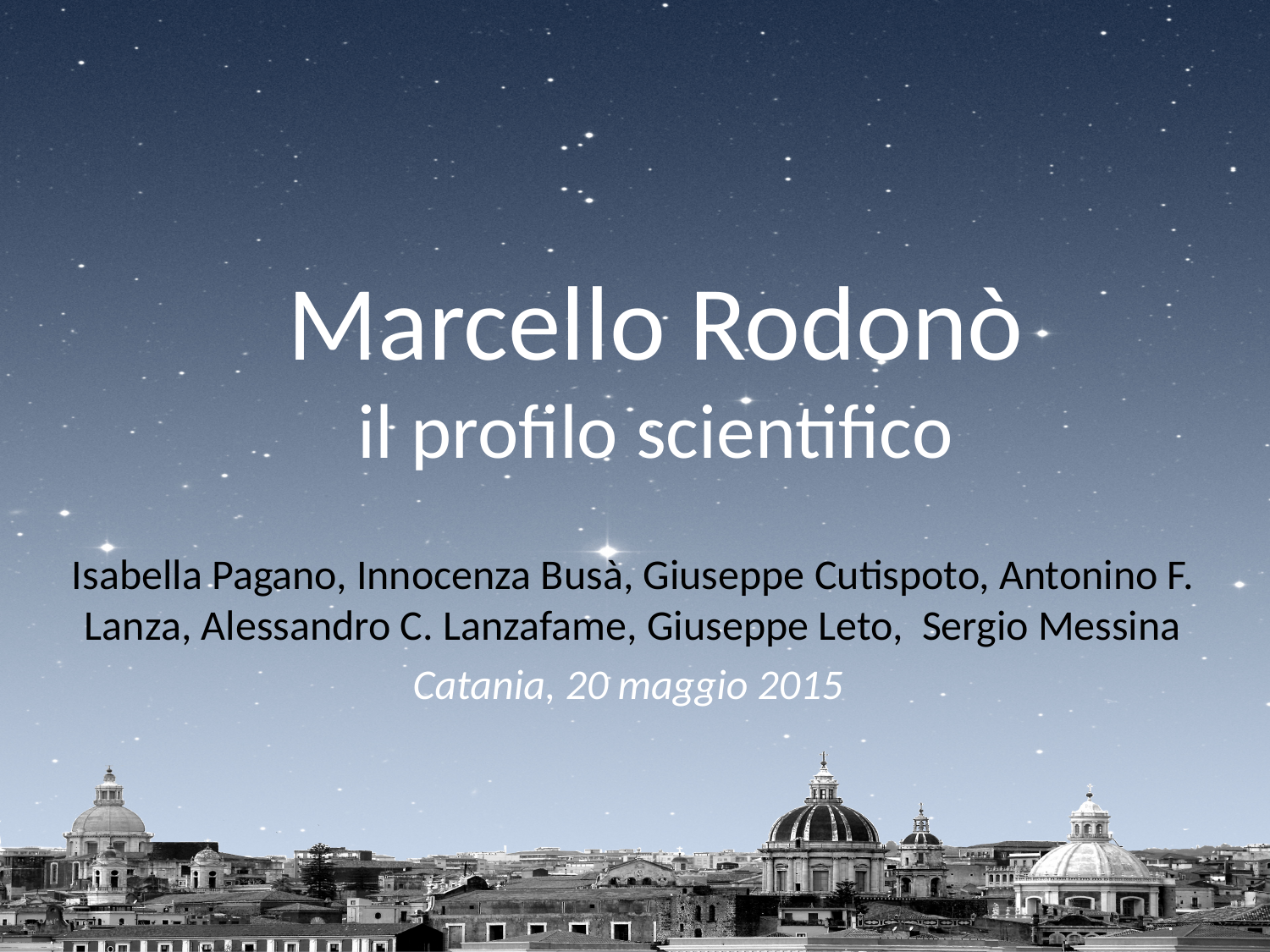

# Marcello Rodonò il profilo scientifico
Isabella Pagano, Innocenza Busà, Giuseppe Cutispoto, Antonino F. Lanza, Alessandro C. Lanzafame, Giuseppe Leto,  Sergio Messina
Catania, 20 maggio 2015